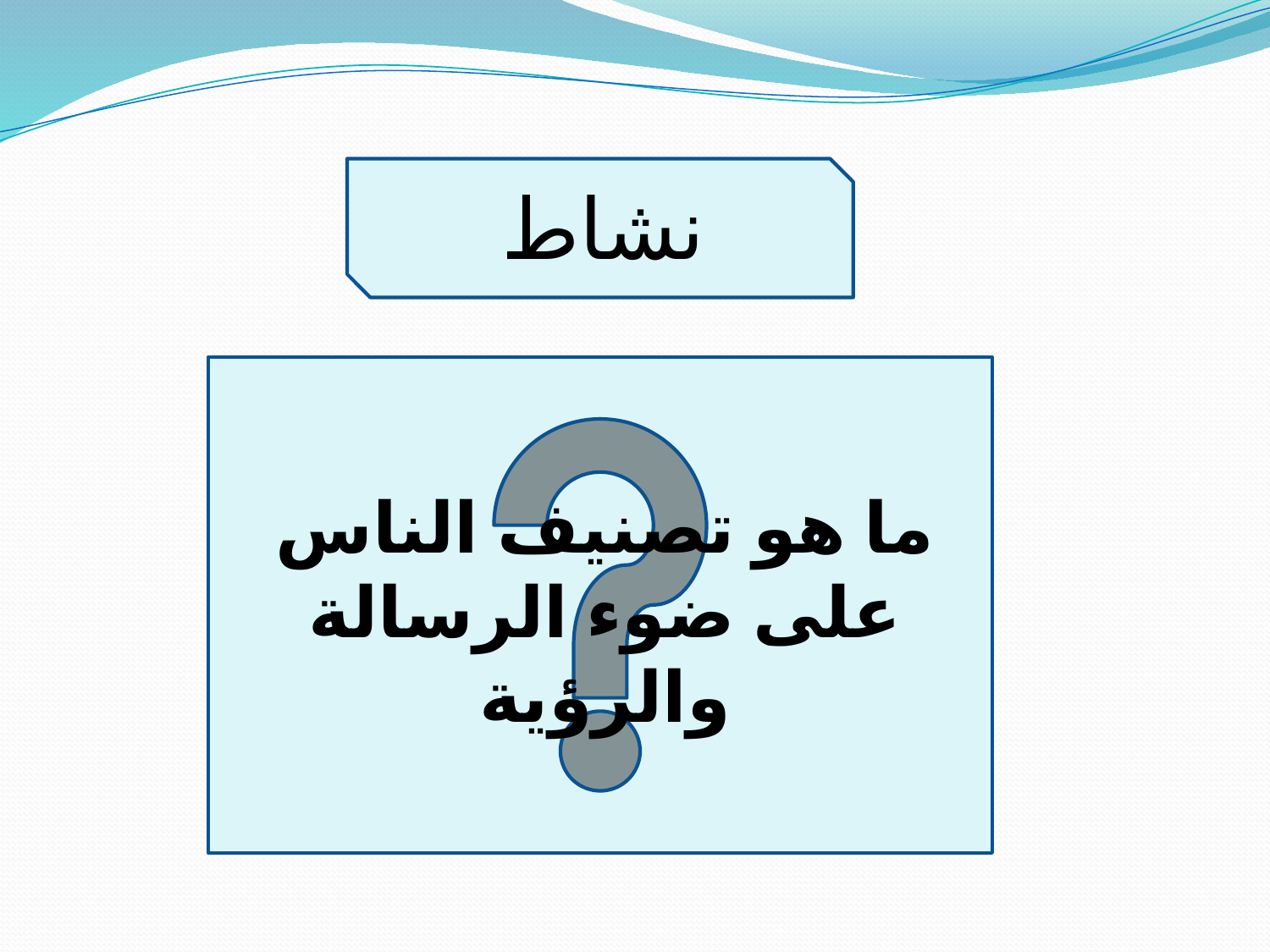

نشاط

ما هو تصنيف الناس على ضوء الرسالة والرؤية